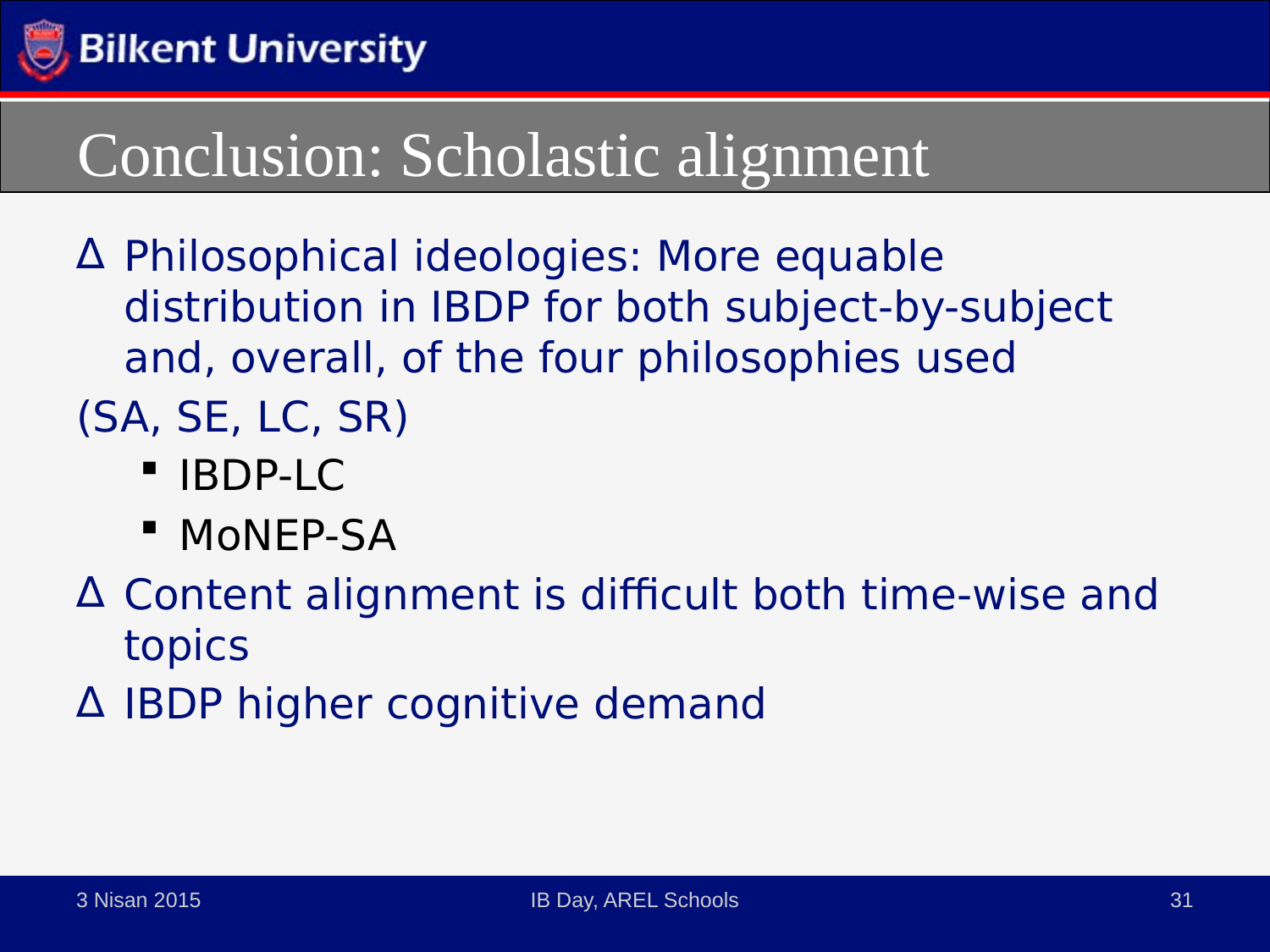

# Conclusion: Scholastic alignment
Philosophical ideologies: More equable distribution in IBDP for both subject-by-subject and, overall, of the four philosophies used
(SA, SE, LC, SR)
IBDP-LC
MoNEP-SA
Content alignment is difficult both time-wise and topics
IBDP higher cognitive demand

3 Nisan 2015
IB Day, AREL Schools
31